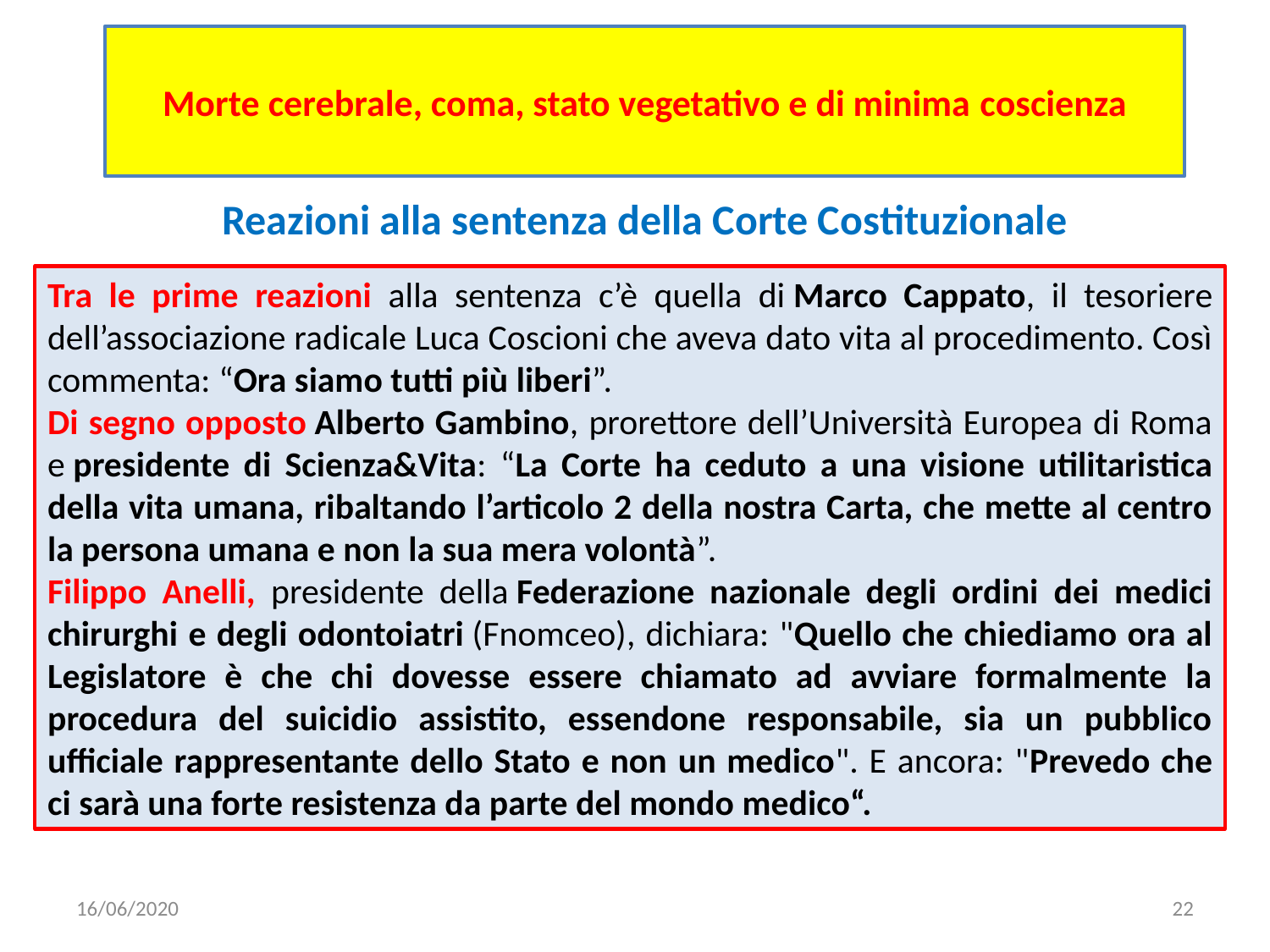

# Morte cerebrale, coma, stato vegetativo e di minima coscienza
Reazioni alla sentenza della Corte Costituzionale
Tra le prime reazioni alla sentenza c’è quella di Marco Cappato, il tesoriere dell’associazione radicale Luca Coscioni che aveva dato vita al procedimento. Così commenta: “Ora siamo tutti più liberi”.
Di segno opposto Alberto Gambino, prorettore dell’Università Europea di Roma e presidente di Scienza&Vita: “La Corte ha ceduto a una visione utilitaristica della vita umana, ribaltando l’articolo 2 della nostra Carta, che mette al centro la persona umana e non la sua mera volontà”.
Filippo Anelli, presidente della Federazione nazionale degli ordini dei medici chirurghi e degli odontoiatri (Fnomceo), dichiara: "Quello che chiediamo ora al Legislatore è che chi dovesse essere chiamato ad avviare formalmente la procedura del suicidio assistito, essendone responsabile, sia un pubblico ufficiale rappresentante dello Stato e non un medico". E ancora: "Prevedo che ci sarà una forte resistenza da parte del mondo medico“.
16/06/2020
22